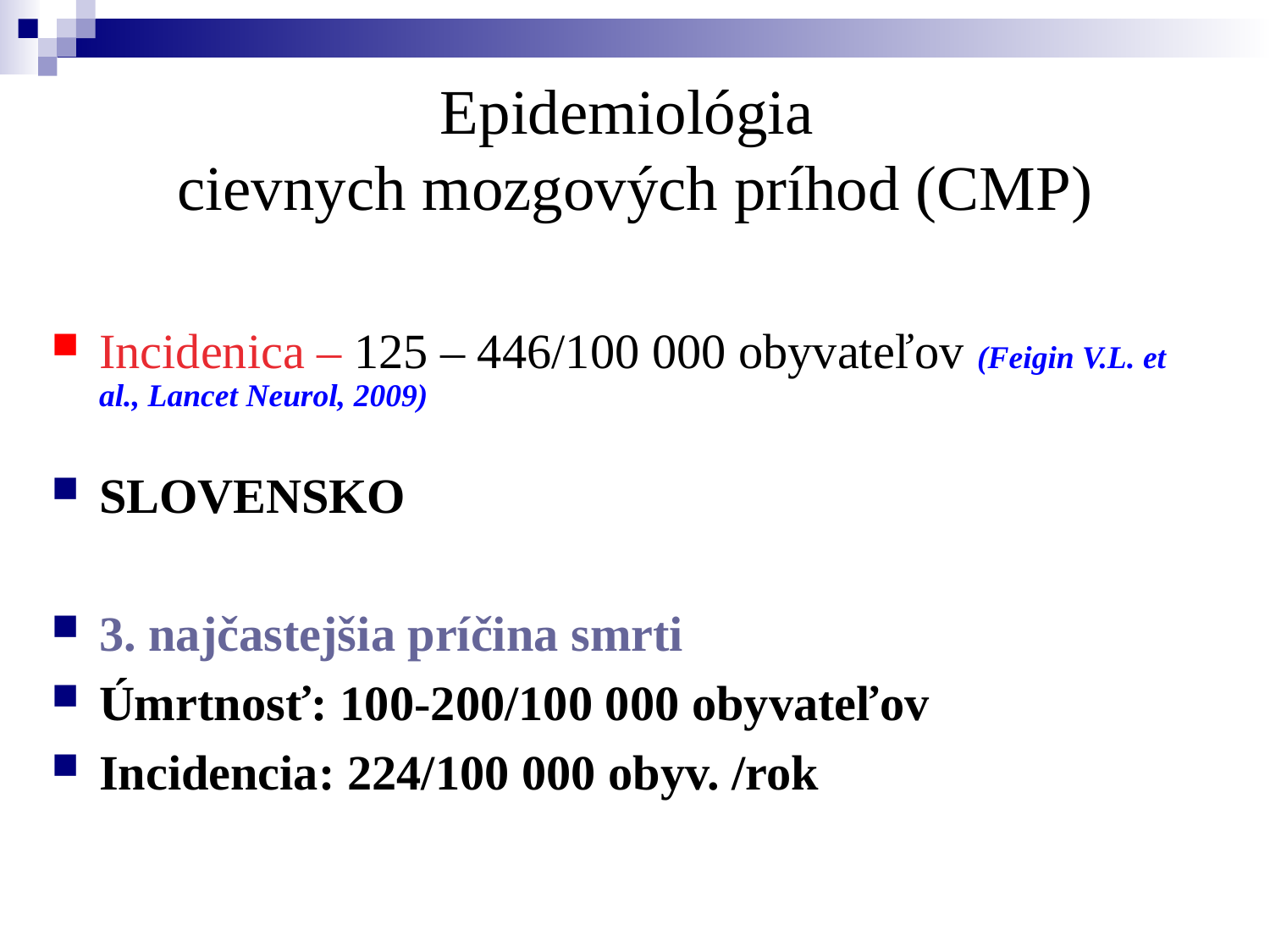

# Epidemiológia cievnych mozgových príhod (CMP)
Incidenica – 125 – 446/100 000 obyvateľov (Feigin V.L. et al., Lancet Neurol, 2009)

SLOVENSKO

3. najčastejšia príčina smrti
Úmrtnosť: 100-200/100 000 obyvateľov
Incidencia: 224/100 000 obyv. /rok